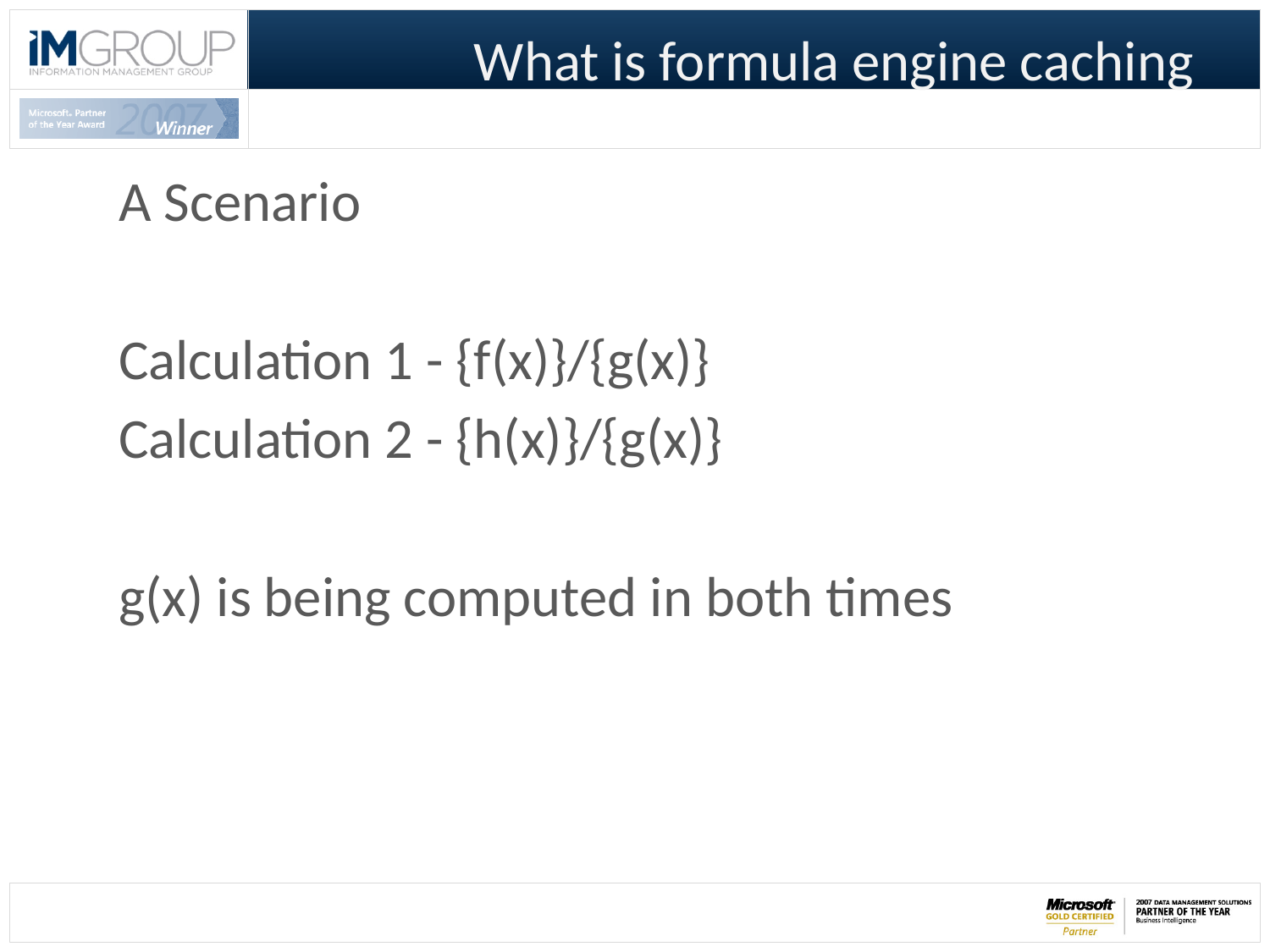

# What is formula engine caching
A Scenario

Calculation 1 - {f(x)}/{g(x)}
Calculation 2 - {h(x)}/{g(x)}

g(x) is being computed in both times